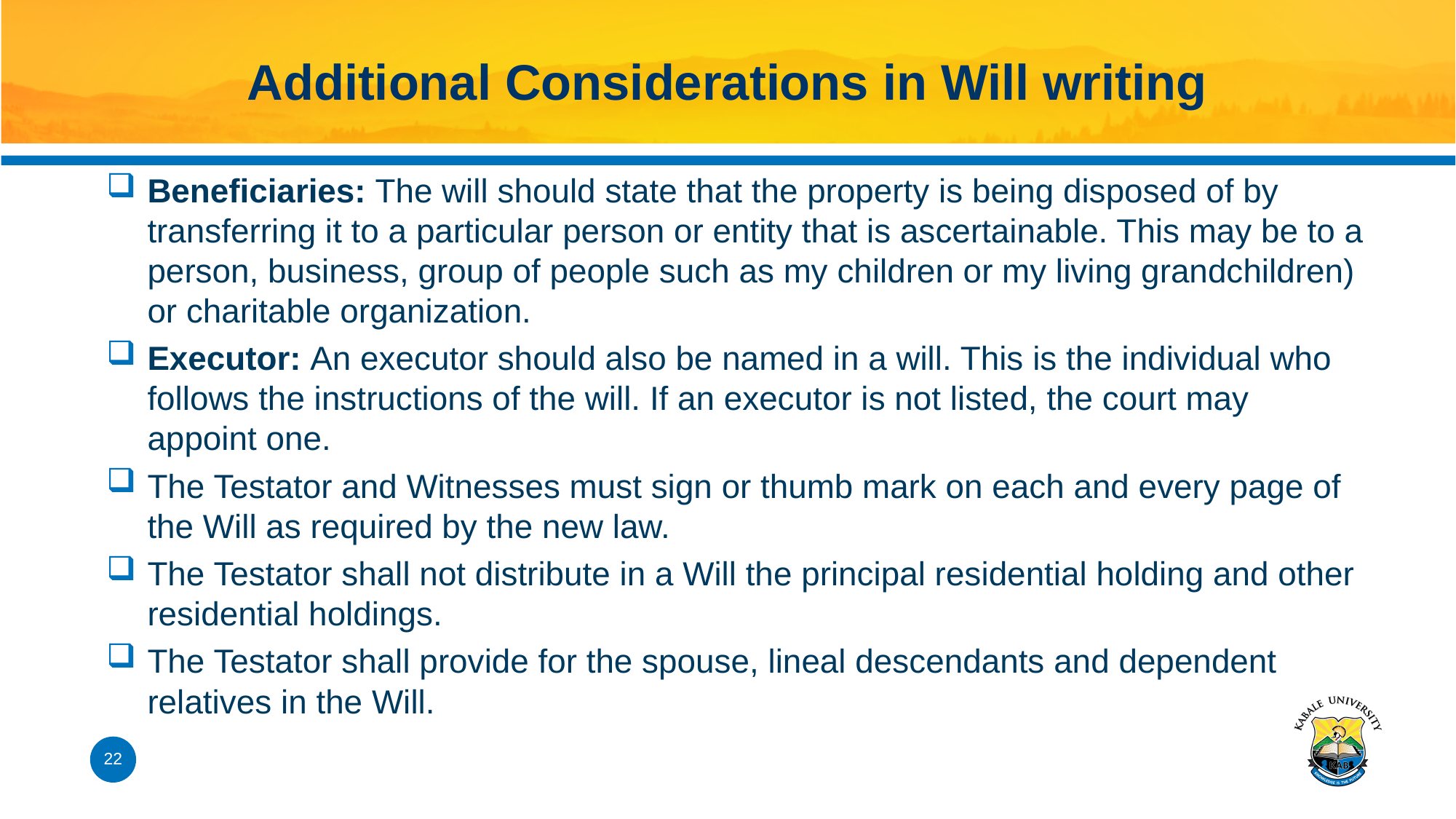

# Additional Considerations in Will writing

Beneficiaries: The will should state that the property is being disposed of by transferring it to a particular person or entity that is ascertainable. This may be to a person, business, group of people such as my children or my living grandchildren) or charitable organization.
Executor: An executor should also be named in a will. This is the individual who follows the instructions of the will. If an executor is not listed, the court may appoint one.
The Testator and Witnesses must sign or thumb mark on each and every page of the Will as required by the new law.
The Testator shall not distribute in a Will the principal residential holding and other residential holdings.
The Testator shall provide for the spouse, lineal descendants and dependent relatives in the Will.